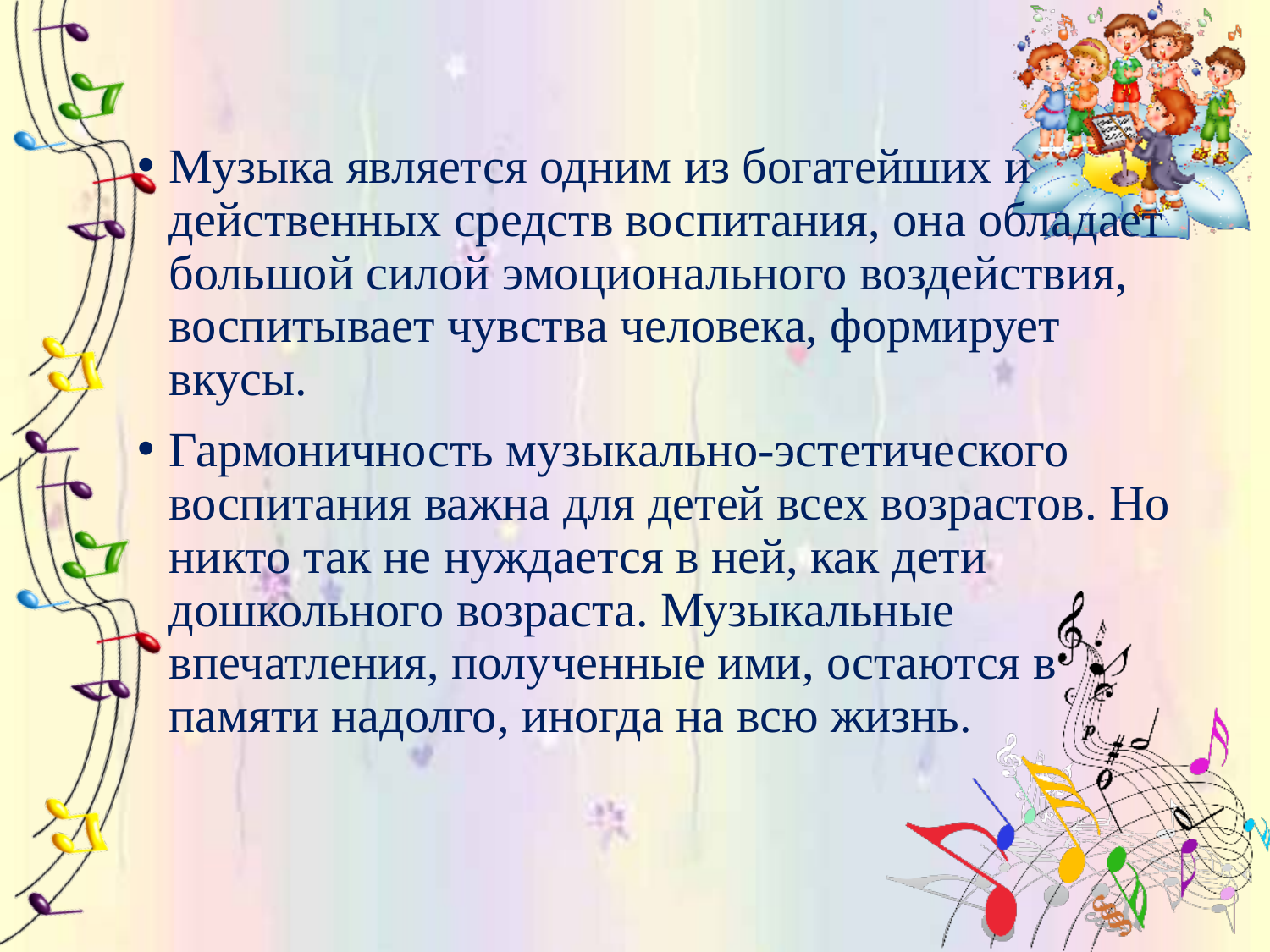

#
Музыка является одним из богатейших и действенных средств воспитания, она обладает большой силой эмоционального воздействия, воспитывает чувства человека, формирует вкусы.
Гармоничность музыкально-эстетического воспитания важна для детей всех возрастов. Но никто так не нуждается в ней, как дети дошкольного возраста. Музыкальные впечатления, полученные ими, остаются в памяти надолго, иногда на всю жизнь.